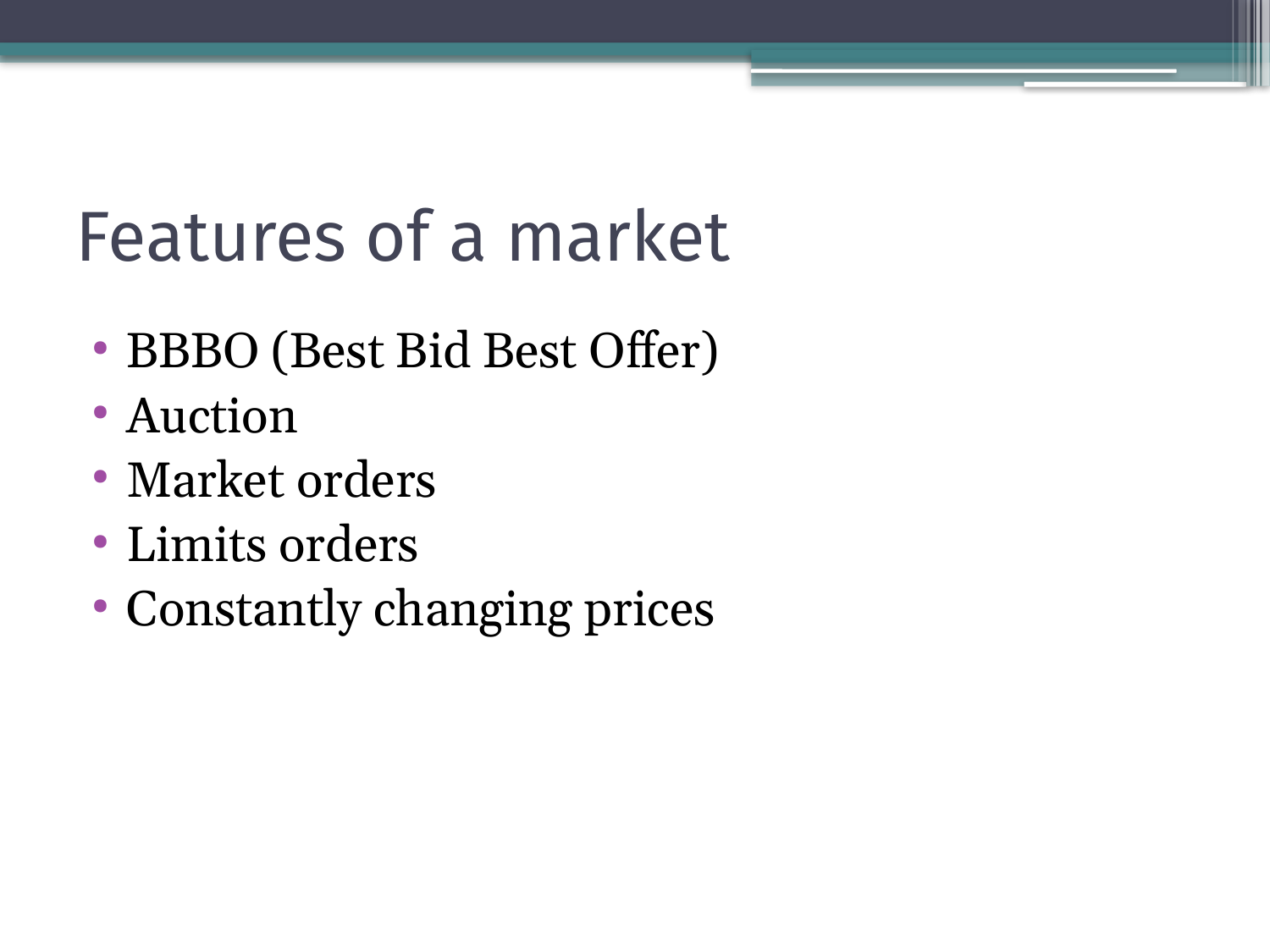

# Features of a market
BBBO (Best Bid Best Offer)
Auction
Market orders
Limits orders
Constantly changing prices